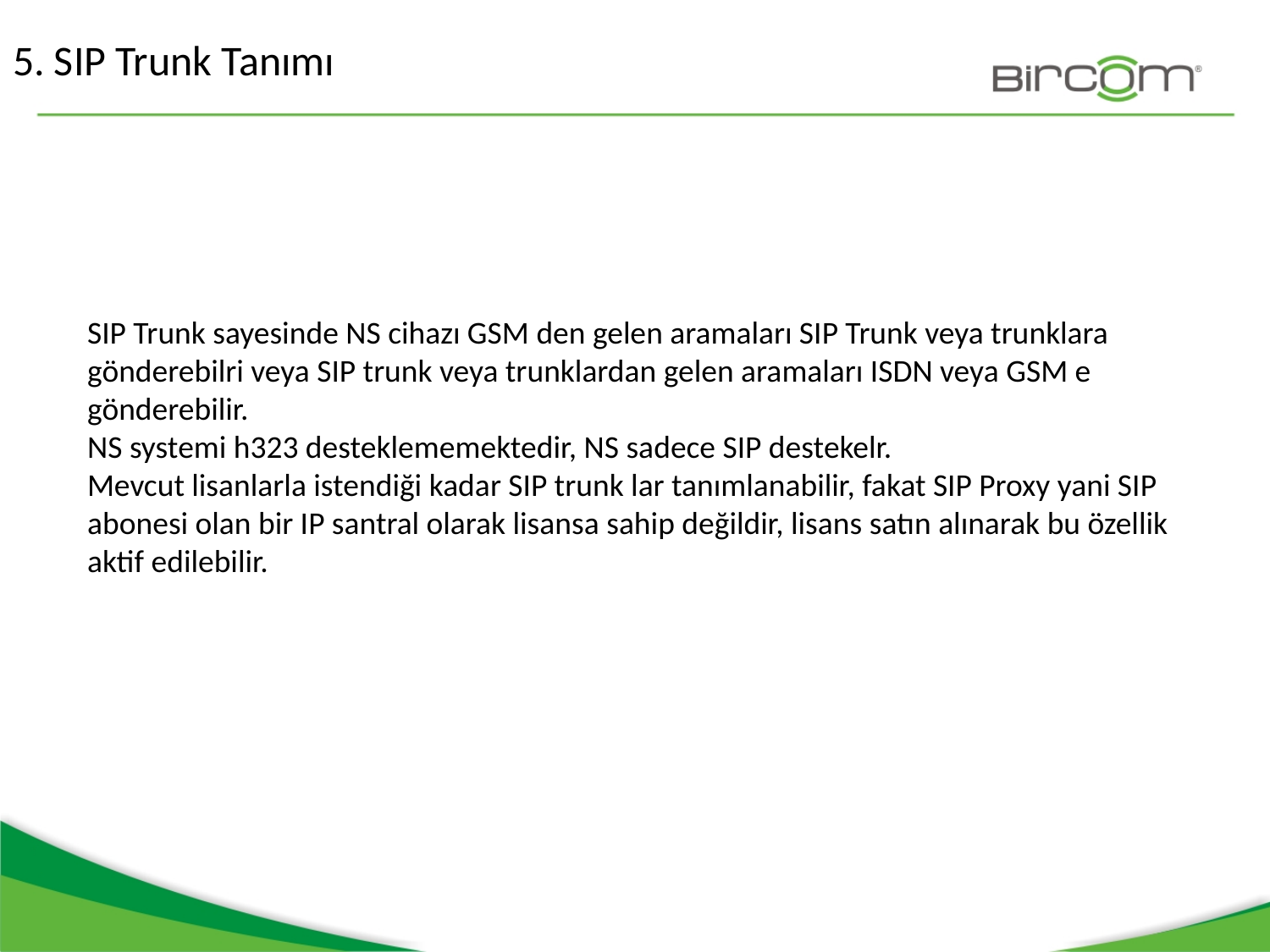

5. SIP Trunk Tanımı
SIP Trunk sayesinde NS cihazı GSM den gelen aramaları SIP Trunk veya trunklara gönderebilri veya SIP trunk veya trunklardan gelen aramaları ISDN veya GSM e gönderebilir.
NS systemi h323 desteklememektedir, NS sadece SIP destekelr.
Mevcut lisanlarla istendiği kadar SIP trunk lar tanımlanabilir, fakat SIP Proxy yani SIP abonesi olan bir IP santral olarak lisansa sahip değildir, lisans satın alınarak bu özellik aktif edilebilir.